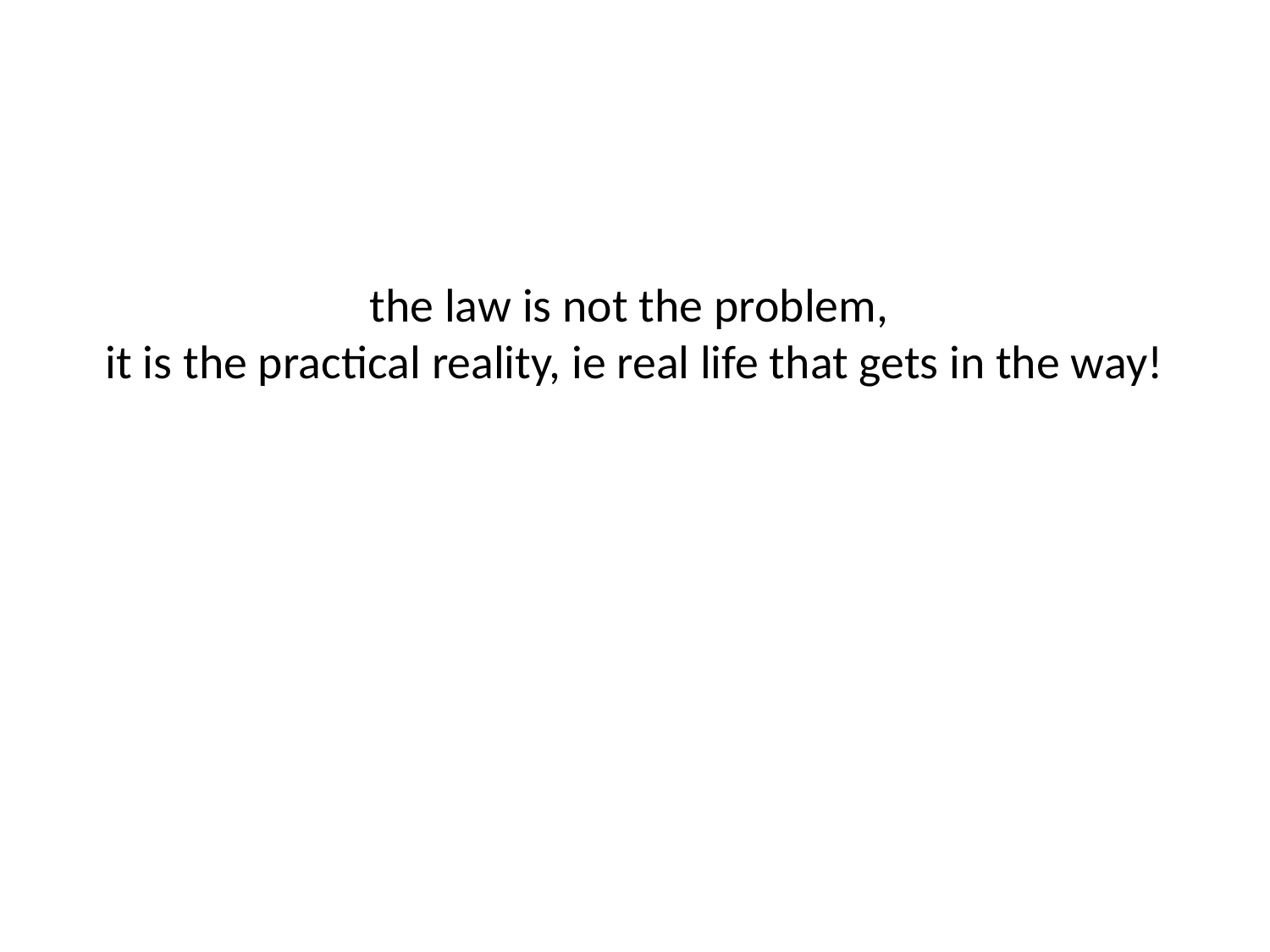

# the law is not the problem, it is the practical reality, ie real life that gets in the way!